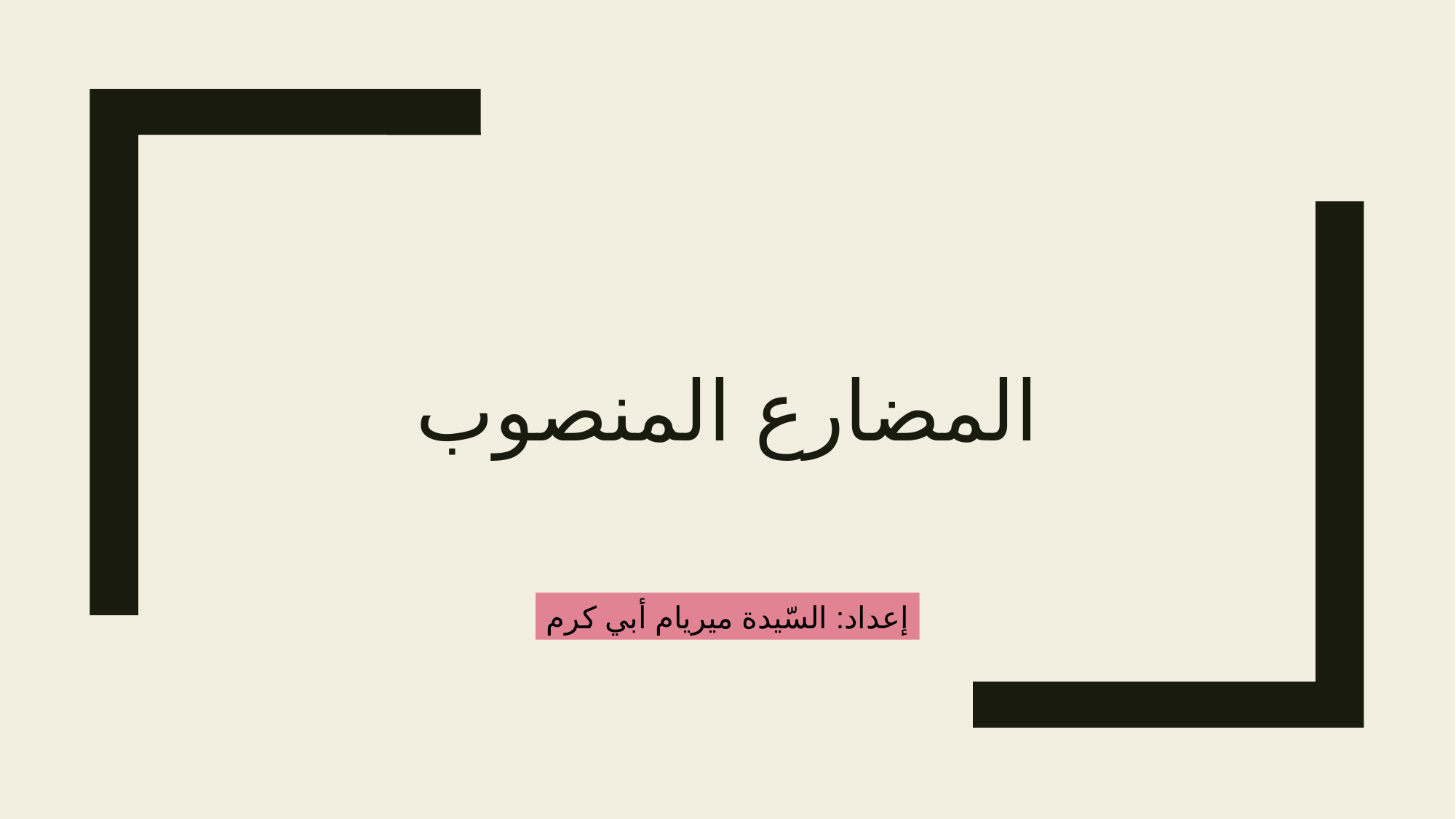

# المضارع المنصوب
إعداد: السّيدة ميريام أبي كرم